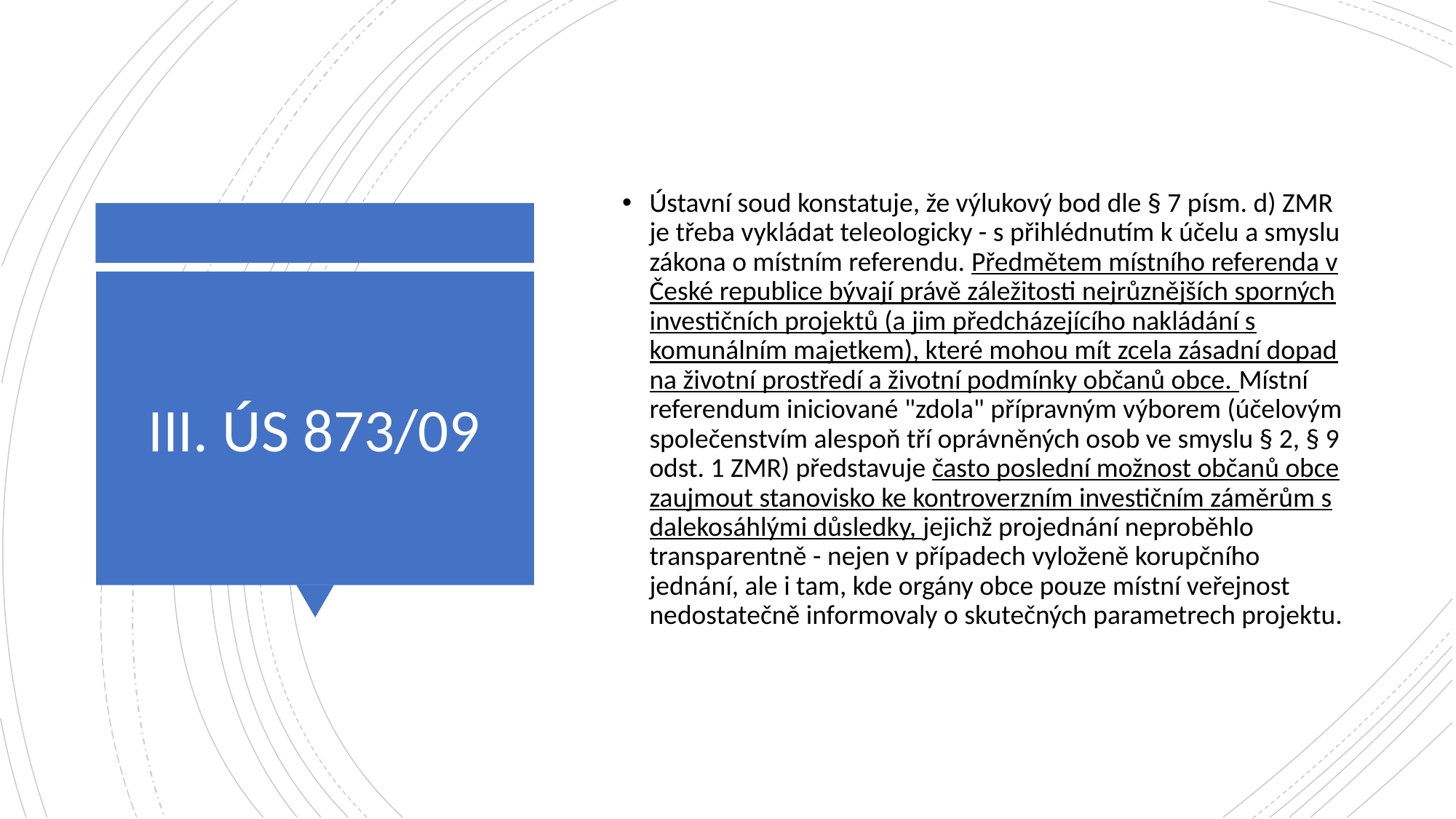

Ústavní soud konstatuje, že výlukový bod dle § 7 písm. d) ZMR je třeba vykládat teleologicky - s přihlédnutím k účelu a smyslu zákona o místním referendu. Předmětem místního referenda v České republice bývají právě záležitosti nejrůznějších sporných investičních projektů (a jim předcházejícího nakládání s komunálním majetkem), které mohou mít zcela zásadní dopad na životní prostředí a životní podmínky občanů obce. Místní referendum iniciované "zdola" přípravným výborem (účelovým společenstvím alespoň tří oprávněných osob ve smyslu § 2, § 9 odst. 1 ZMR) představuje často poslední možnost občanů obce zaujmout stanovisko ke kontroverzním investičním záměrům s dalekosáhlými důsledky, jejichž projednání neproběhlo transparentně - nejen v případech vyloženě korupčního jednání, ale i tam, kde orgány obce pouze místní veřejnost nedostatečně informovaly o skutečných parametrech projektu.

# III. ÚS 873/09